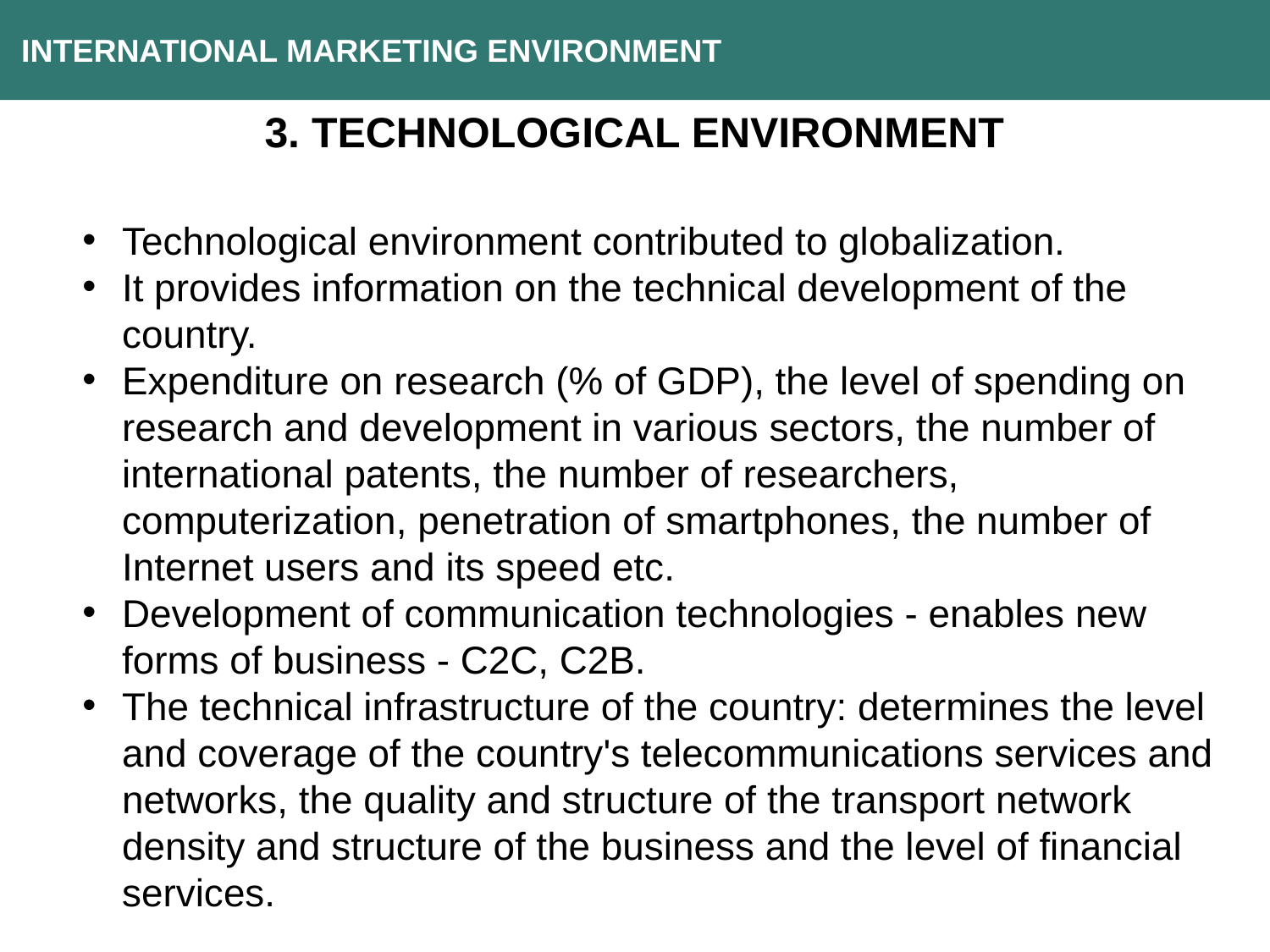

INTERNATIONAL MARKETING ENVIRONMENT
3. TECHNOLOGICAL ENVIRONMENT
Technological environment contributed to globalization.
It provides information on the technical development of the country.
Expenditure on research (% of GDP), the level of spending on research and development in various sectors, the number of international patents, the number of researchers, computerization, penetration of smartphones, the number of Internet users and its speed etc.
Development of communication technologies - enables new forms of business - C2C, C2B.
The technical infrastructure of the country: determines the level and coverage of the country's telecommunications services and networks, the quality and structure of the transport network density and structure of the business and the level of financial services.